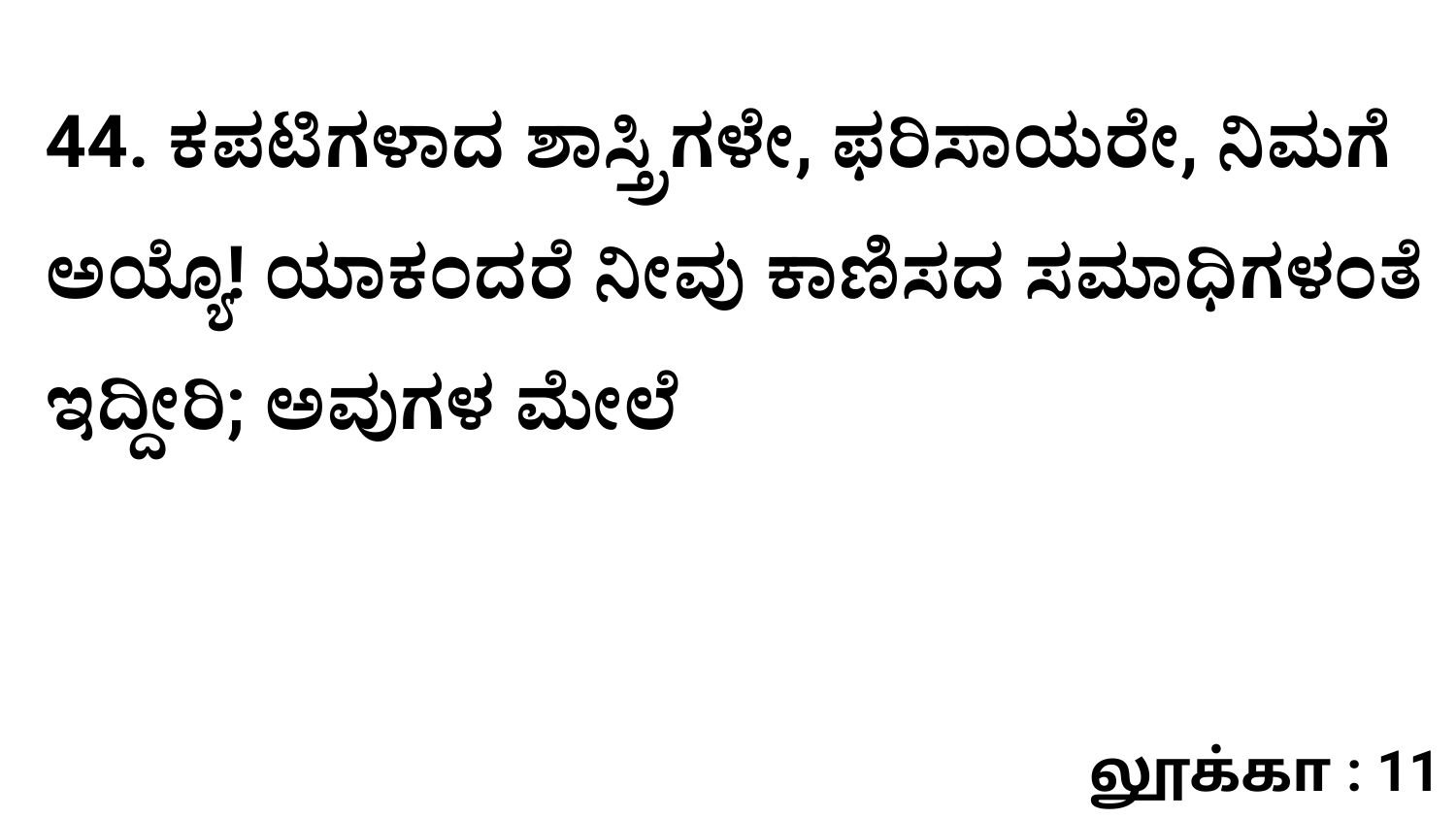

44. ಕಪಟಿಗಳಾದ ಶಾಸ್ತ್ರಿಗಳೇ, ಫರಿಸಾಯರೇ, ನಿಮಗೆ ಅಯ್ಯೊ! ಯಾಕಂದರೆ ನೀವು ಕಾಣಿಸದ ಸಮಾಧಿಗಳಂತೆ ಇದ್ದೀರಿ; ಅವುಗಳ ಮೇಲೆ
லூக்கா : 11